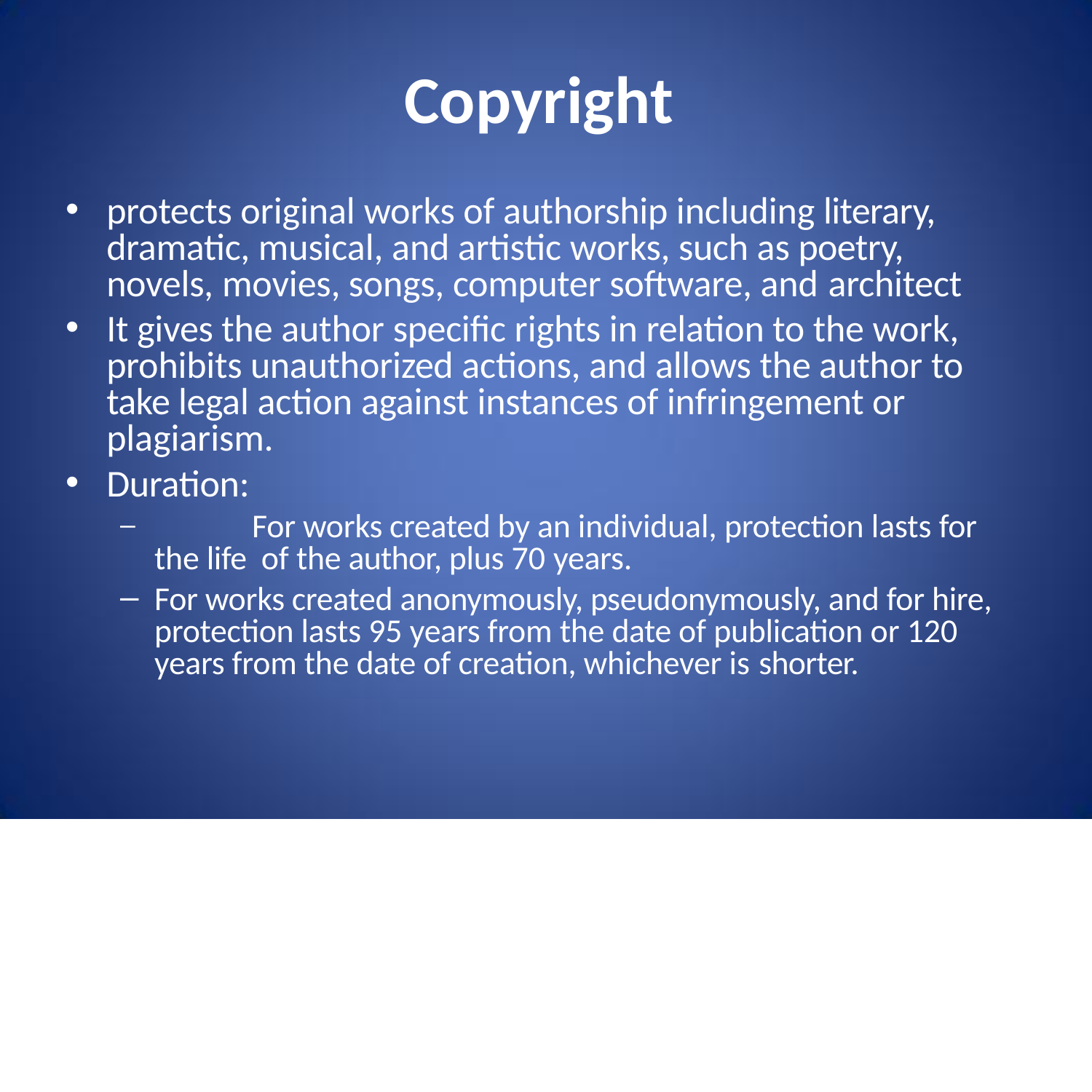

# Copyright
protects original works of authorship including literary,  dramatic, musical, and artistic works, such as poetry,  novels, movies, songs, computer software, and architect
It gives the author specific rights in relation to the work,  prohibits unauthorized actions, and allows the author to  take legal action against instances of infringement or  plagiarism.
Duration:
	For works created by an individual, protection lasts for the life  of the author, plus 70 years.
For works created anonymously, pseudonymously, and for hire,  protection lasts 95 years from the date of publication or 120  years from the date of creation, whichever is shorter.